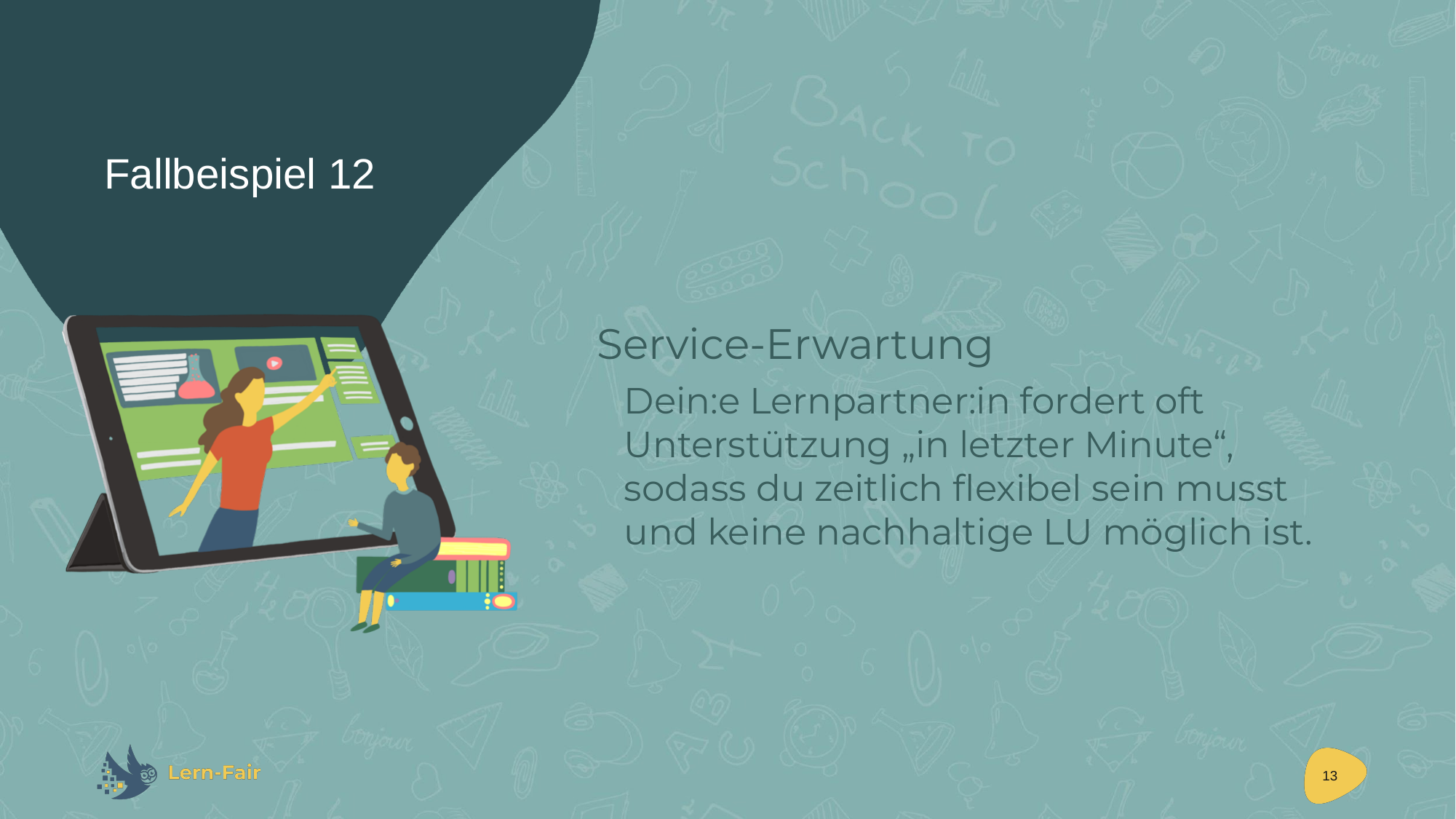

# Fallbeispiel 12
Service-Erwartung
	Dein:e Lernpartner:in fordert oft Unterstützung „in letzter Minute“, sodass du zeitlich flexibel sein musst und keine nachhaltige LU möglich ist.
13